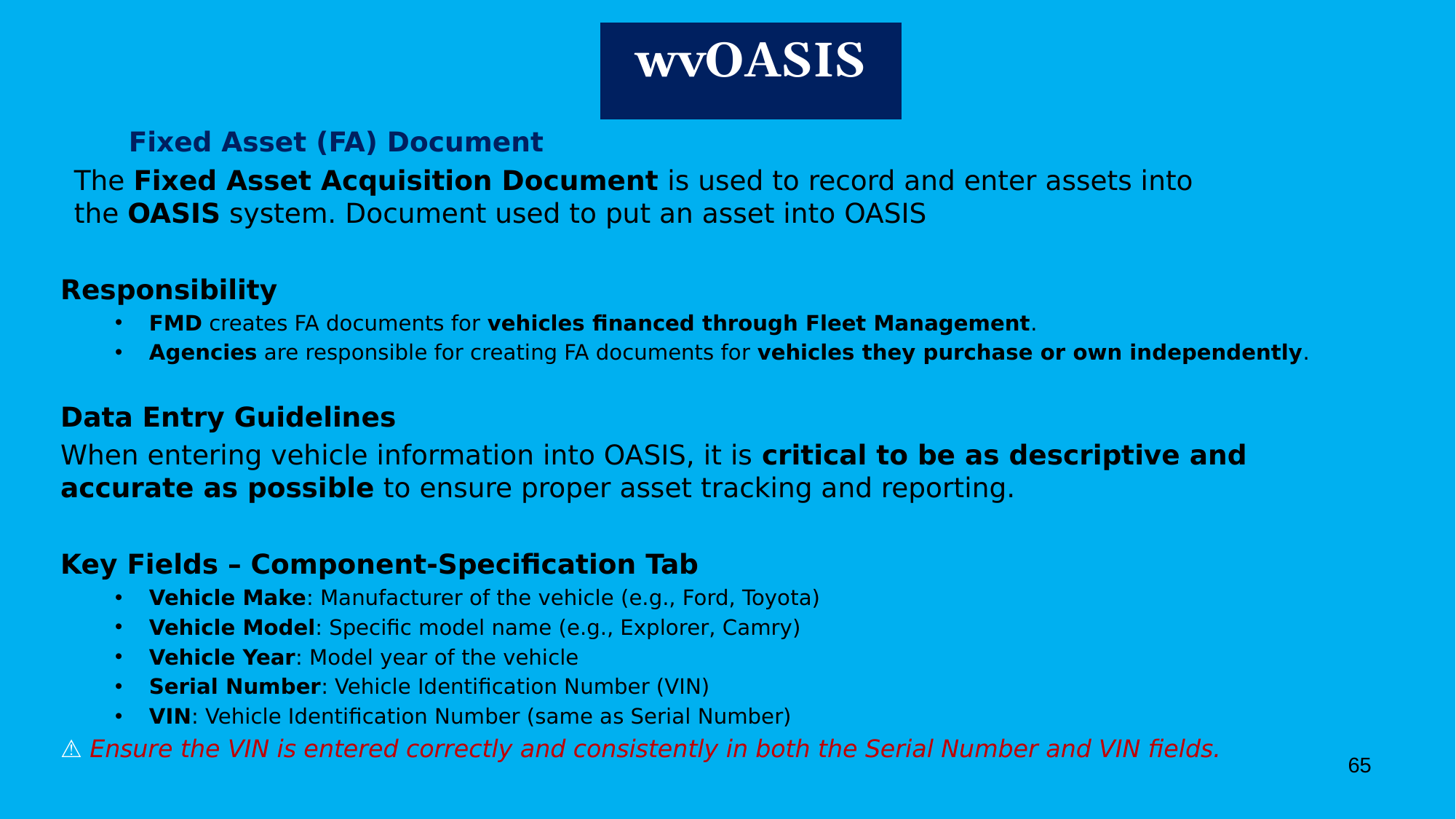

# wvOASIS
Fixed Asset (FA) Document
The Fixed Asset Acquisition Document is used to record and enter assets into the OASIS system. Document used to put an asset into OASIS

Responsibility
FMD creates FA documents for vehicles financed through Fleet Management.
Agencies are responsible for creating FA documents for vehicles they purchase or own independently.

Data Entry Guidelines
When entering vehicle information into OASIS, it is critical to be as descriptive and accurate as possible to ensure proper asset tracking and reporting.

Key Fields – Component-Specification Tab
Vehicle Make: Manufacturer of the vehicle (e.g., Ford, Toyota)
Vehicle Model: Specific model name (e.g., Explorer, Camry)
Vehicle Year: Model year of the vehicle
Serial Number: Vehicle Identification Number (VIN)
VIN: Vehicle Identification Number (same as Serial Number)
⚠️ Ensure the VIN is entered correctly and consistently in both the Serial Number and VIN fields.

65